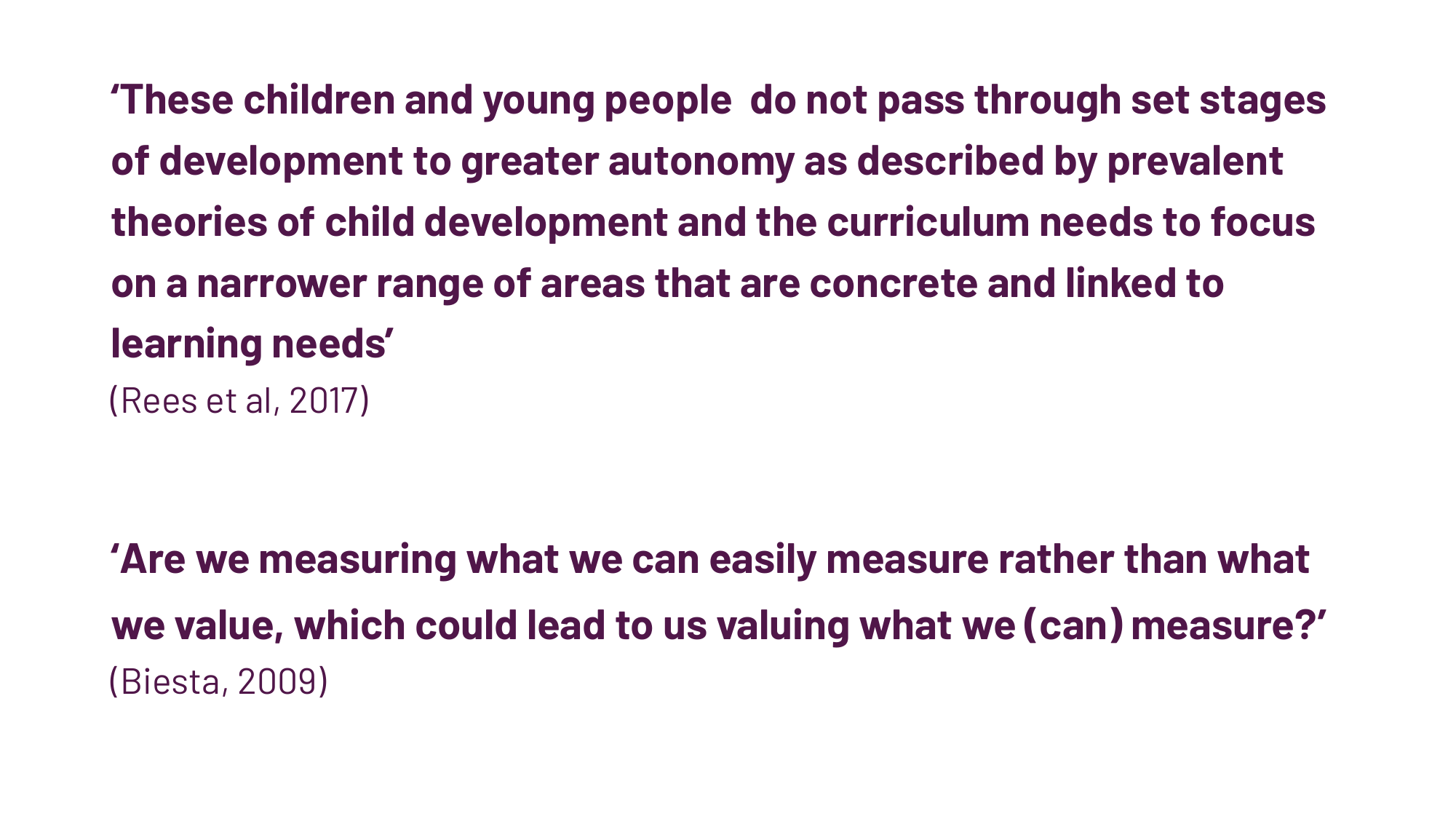

# Relevant Quotes 2
‘These children and young people  do not pass through set stages of development to greater autonomy as described by prevalent theories of child development and the curriculum needs to focus on a narrower range of areas that are concrete and linked to learning needs’
(Rees et al, 2017)

‘Are we measuring what we can easily measure rather than what we value, which could lead to us valuing what we (can) measure?’
(Biesta, 2009)